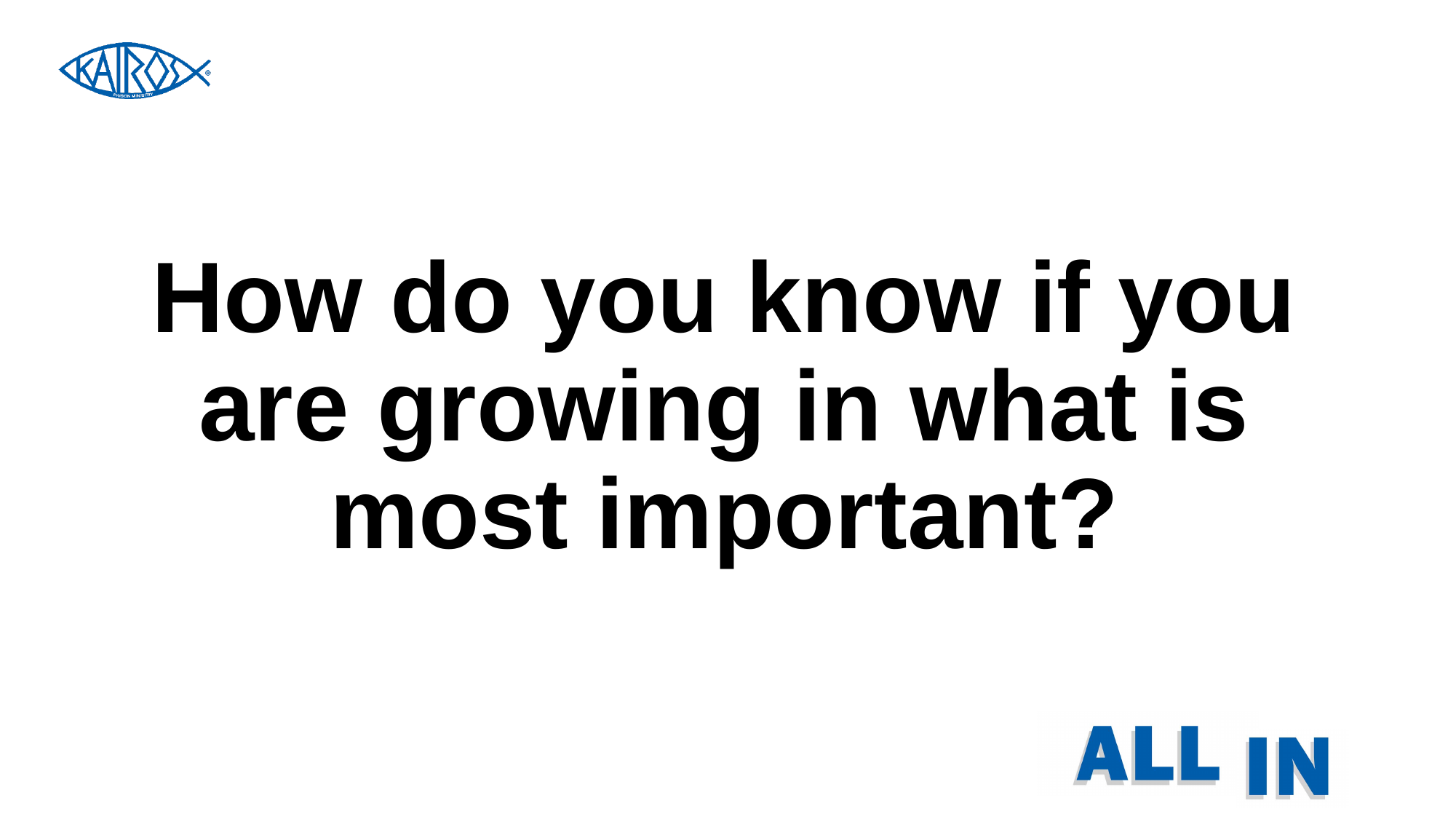

# How do you know if you are growing in what is most important?